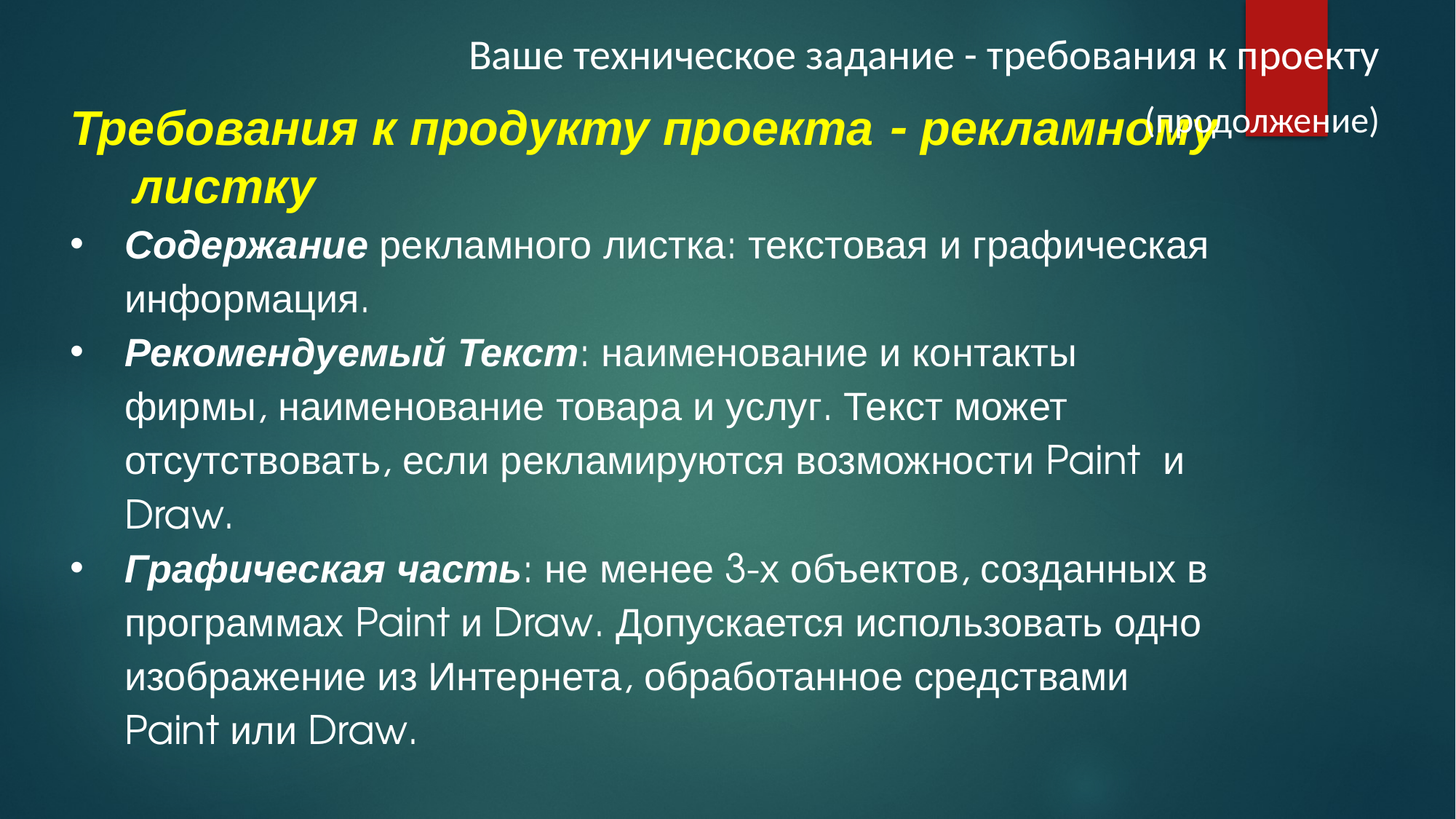

Ваше техническое задание - требования к проекту
 (продолжение)
Требования к продукту проекта - рекламному листку
Содержание рекламного листка: текстовая и графическая информация.
Рекомендуемый Текст: наименование и контакты фирмы, наименование товара и услуг. Текст может отсутствовать, если рекламируются возможности Paint  и Draw.
Графическая часть: не менее 3-х объектов, созданных в программах Paint и Draw. Допускается использовать одно изображение из Интернета, обработанное средствами Paint или Draw.